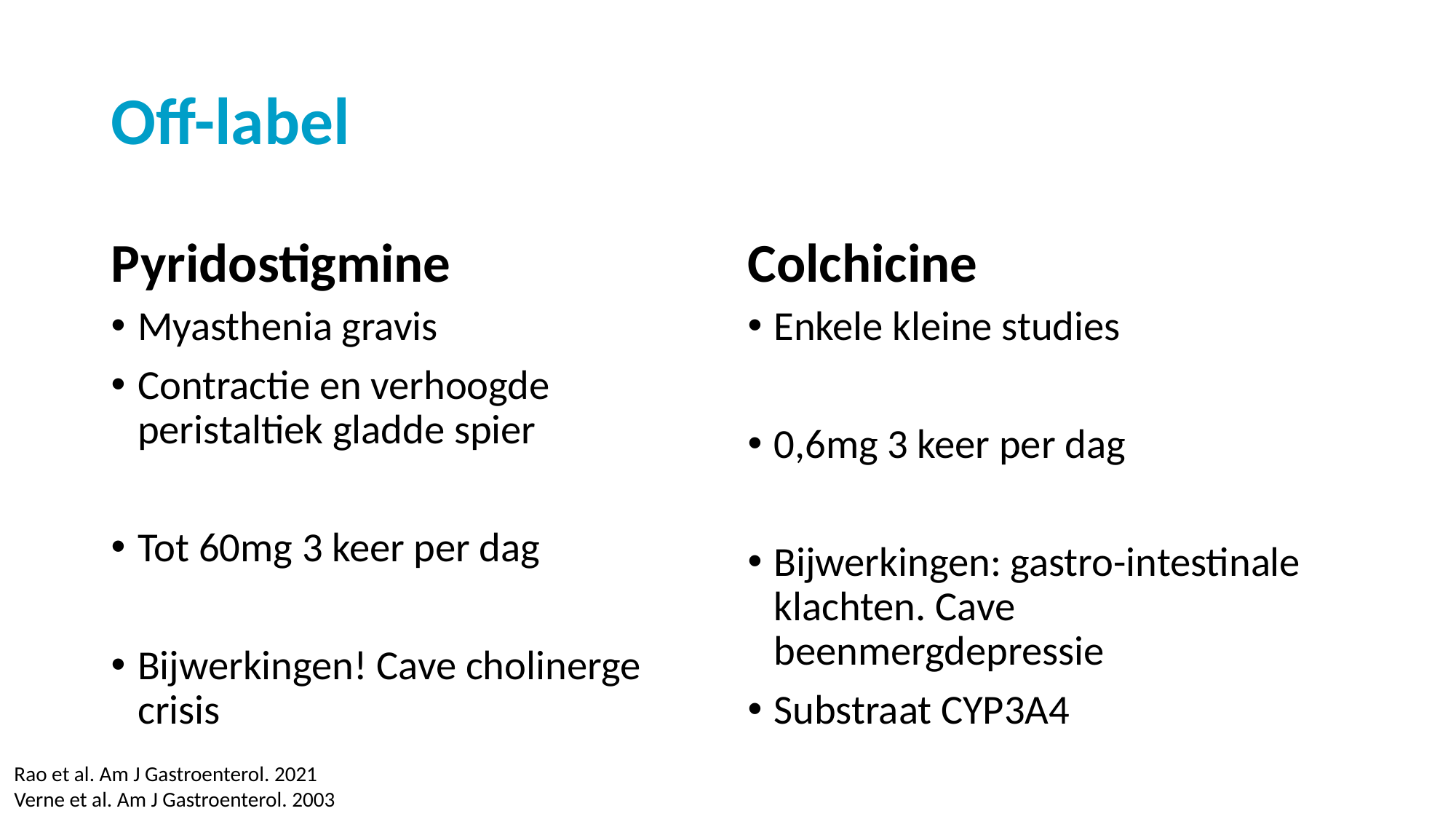

# Off-label
Pyridostigmine
Colchicine
Myasthenia gravis
Contractie en verhoogde peristaltiek gladde spier

Tot 60mg 3 keer per dag

Bijwerkingen! Cave cholinerge crisis
Enkele kleine studies

0,6mg 3 keer per dag

Bijwerkingen: gastro-intestinale klachten. Cave beenmergdepressie
Substraat CYP3A4
Rao et al. Am J Gastroenterol. 2021
Verne et al. Am J Gastroenterol. 2003